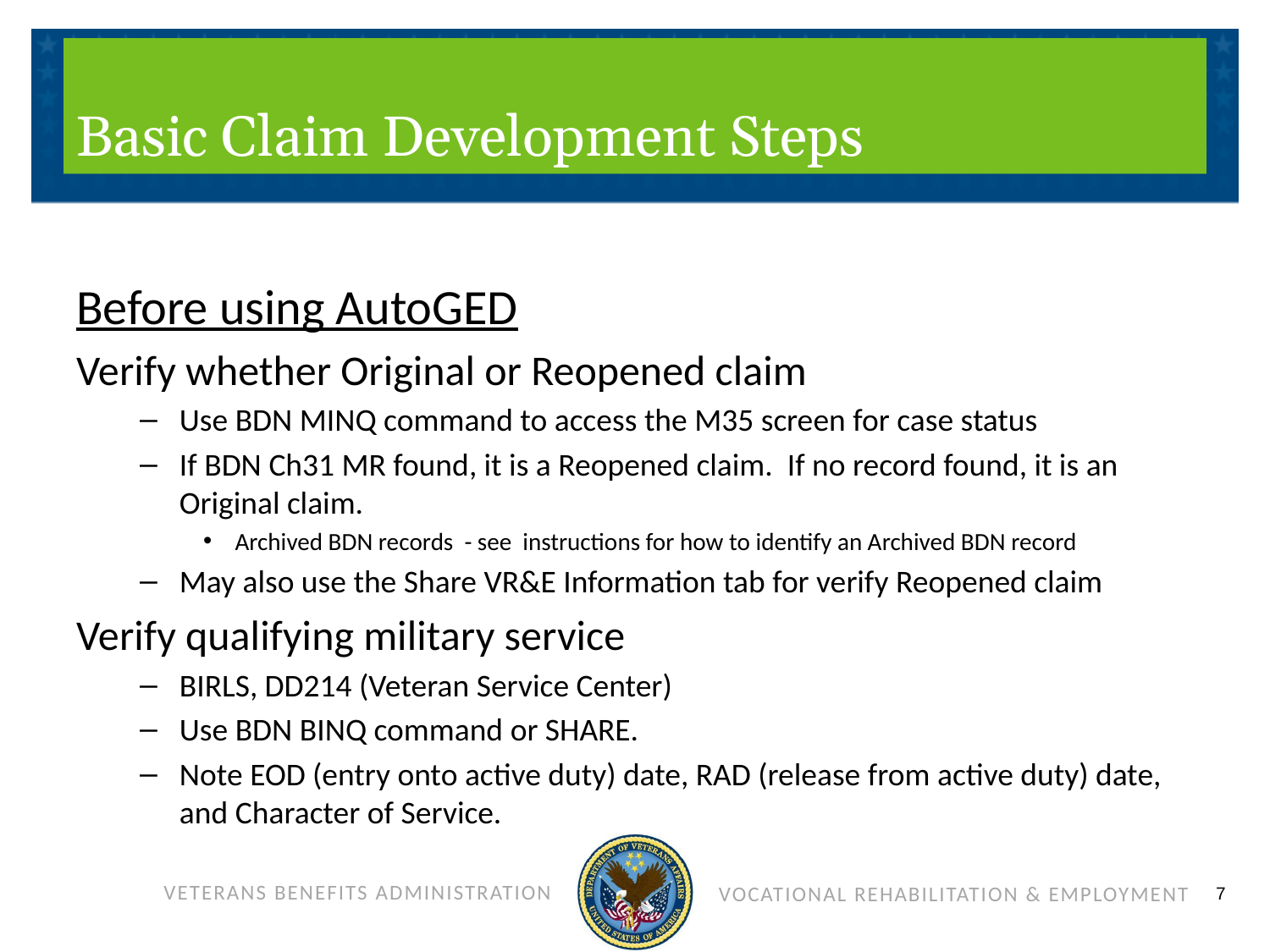

# Basic Claim Development Steps
Before using AutoGED
Verify whether Original or Reopened claim
Use BDN MINQ command to access the M35 screen for case status
If BDN Ch31 MR found, it is a Reopened claim.  If no record found, it is an Original claim.
Archived BDN records  - see  instructions for how to identify an Archived BDN record
May also use the Share VR&E Information tab for verify Reopened claim
Verify qualifying military service
BIRLS, DD214 (Veteran Service Center)
Use BDN BINQ command or SHARE.
Note EOD (entry onto active duty) date, RAD (release from active duty) date, and Character of Service.

7